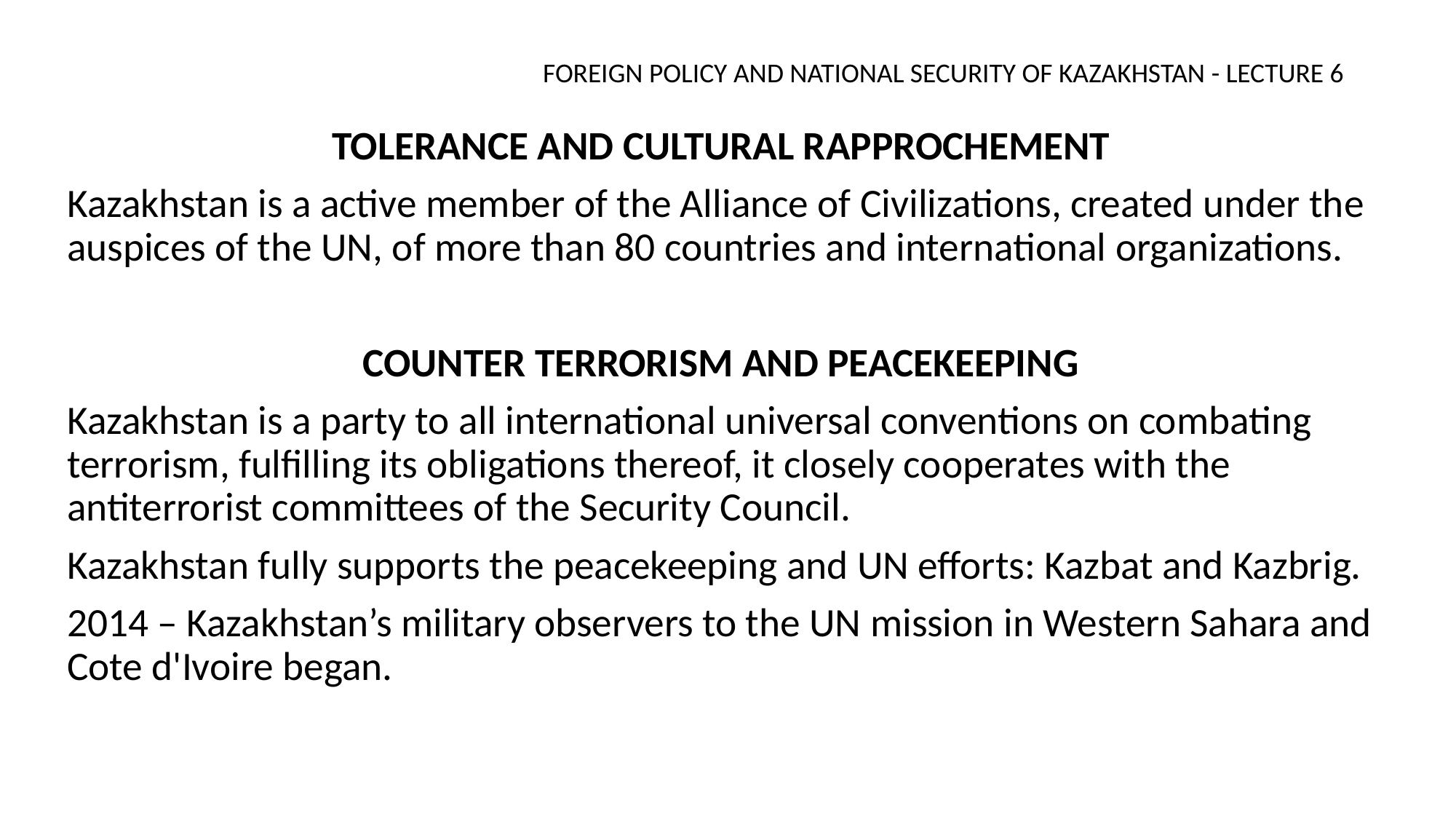

# Foreign policy and national security of Kazakhstan - lecture 6
Tolerance and cultural rapprochement
Kazakhstan is a active member of the Alliance of Civilizations, created under the auspices of the UN, of more than 80 countries and international organizations.

Counter Terrorism and peacekeeping
Kazakhstan is a party to all international universal conventions on combating terrorism, fulfilling its obligations thereof, it closely cooperates with the antiterrorist committees of the Security Council.
Kazakhstan fully supports the peacekeeping and UN efforts: Kazbat and Kazbrig.
2014 – Kazakhstan’s military observers to the UN mission in Western Sahara and Cote d'Ivoire began.